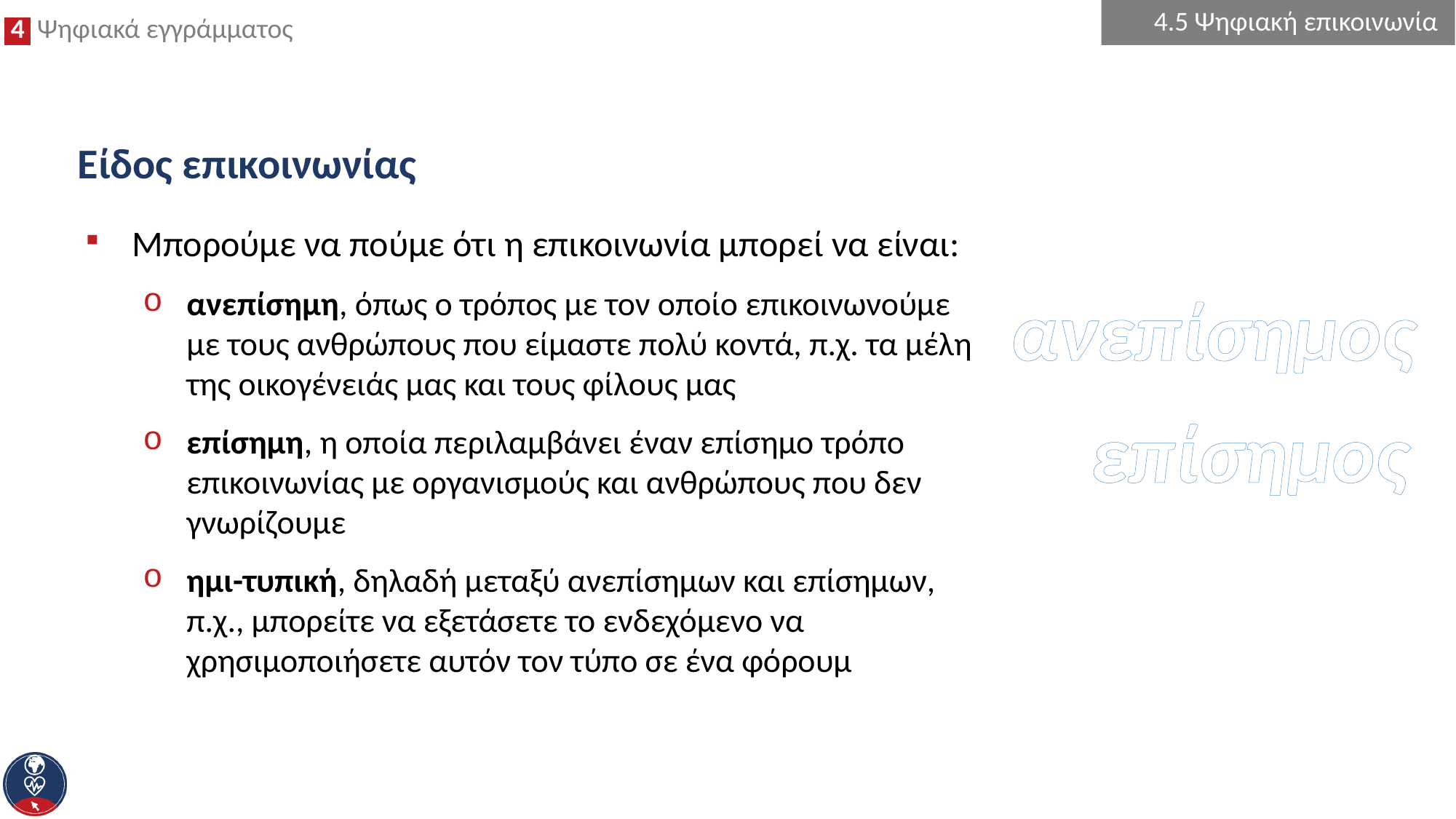

4.5 Ψηφιακή επικοινωνία
# Είδος επικοινωνίας
Μπορούμε να πούμε ότι η επικοινωνία μπορεί να είναι:
ανεπίσημη, όπως ο τρόπος με τον οποίο επικοινωνούμε με τους ανθρώπους που είμαστε πολύ κοντά, π.χ. τα μέλη της οικογένειάς μας και τους φίλους μας
επίσημη, η οποία περιλαμβάνει έναν επίσημο τρόπο επικοινωνίας με οργανισμούς και ανθρώπους που δεν γνωρίζουμε
ημι-τυπική, δηλαδή μεταξύ ανεπίσημων και επίσημων, π.χ., μπορείτε να εξετάσετε το ενδεχόμενο να χρησιμοποιήσετε αυτόν τον τύπο σε ένα φόρουμ

ανεπίσημος
επίσημος